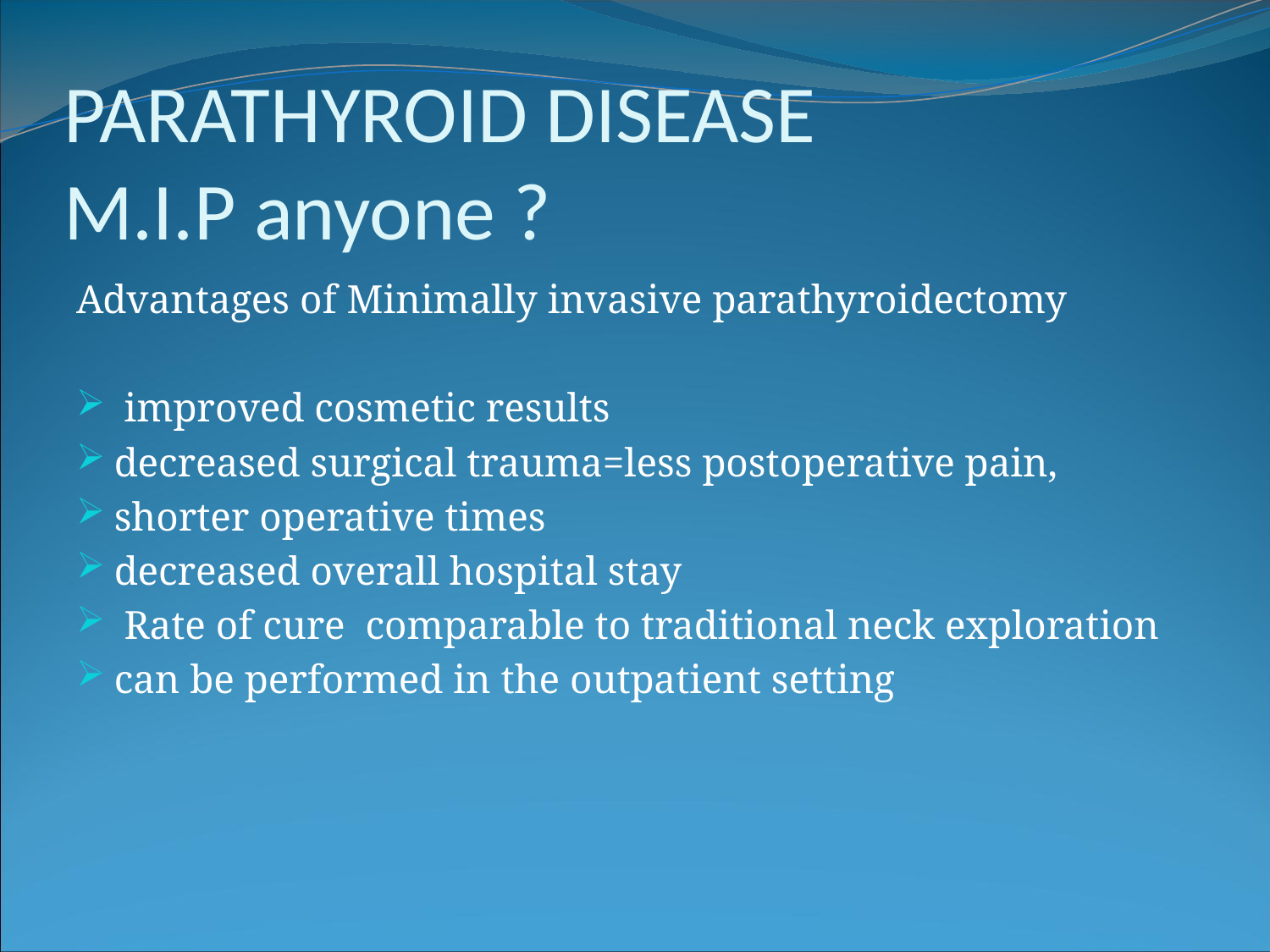

PARATHYROID DISEASE
M.I.P anyone ?
Advantages of Minimally invasive parathyroidectomy

 improved cosmetic results
decreased surgical trauma=less postoperative pain,
shorter operative times
decreased overall hospital stay
 Rate of cure  comparable to traditional neck exploration
can be performed in the outpatient setting